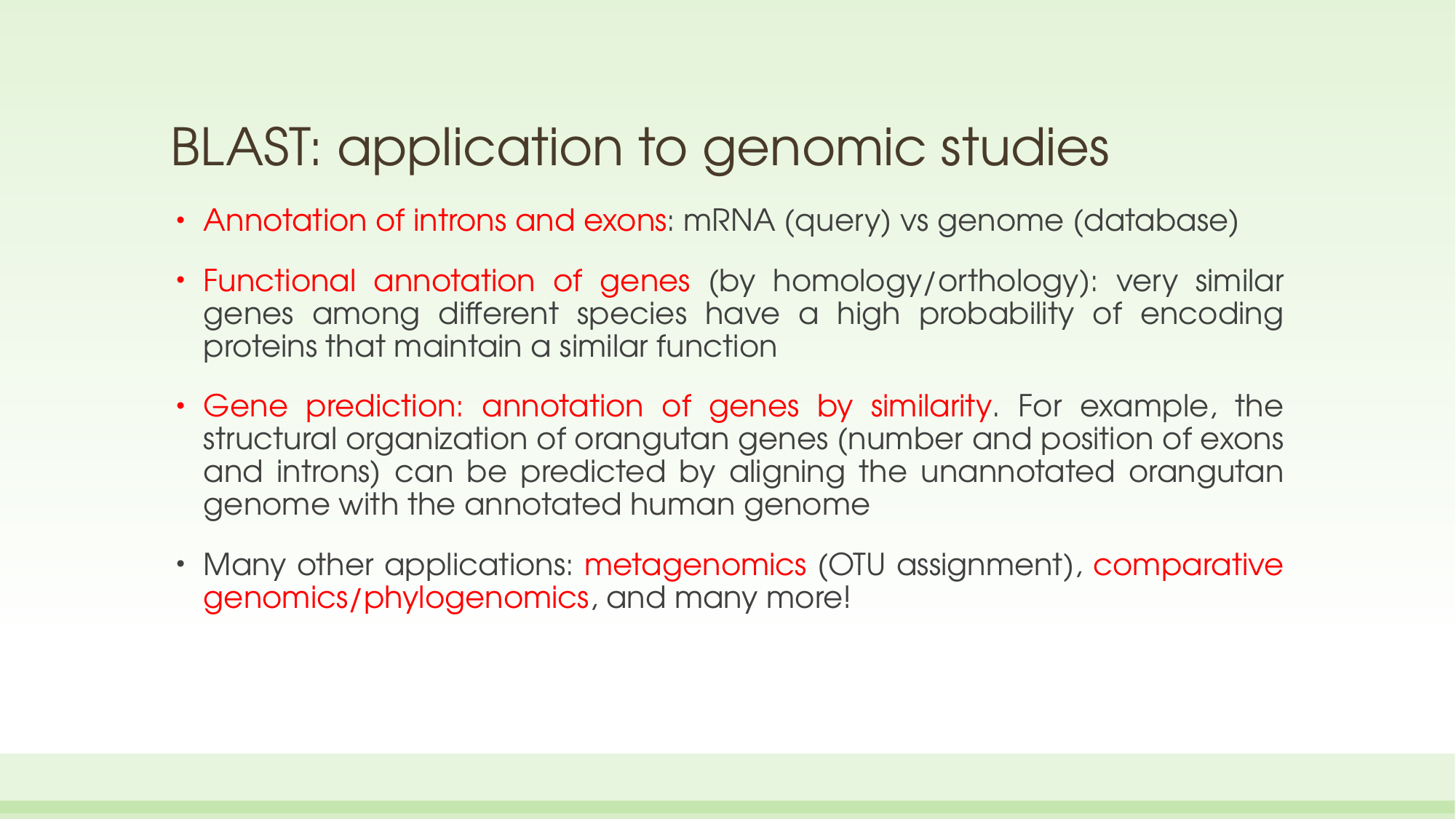

# BLAST: application to genomic studies
Annotation of introns and exons: mRNA (query) vs genome (database)
Functional annotation of genes (by homology/orthology): very similar genes among different species have a high probability of encoding proteins that maintain a similar function
Gene prediction: annotation of genes by similarity. For example, the structural organization of orangutan genes (number and position of exons and introns) can be predicted by aligning the unannotated orangutan genome with the annotated human genome
Many other applications: metagenomics (OTU assignment), comparative genomics/phylogenomics, and many more!